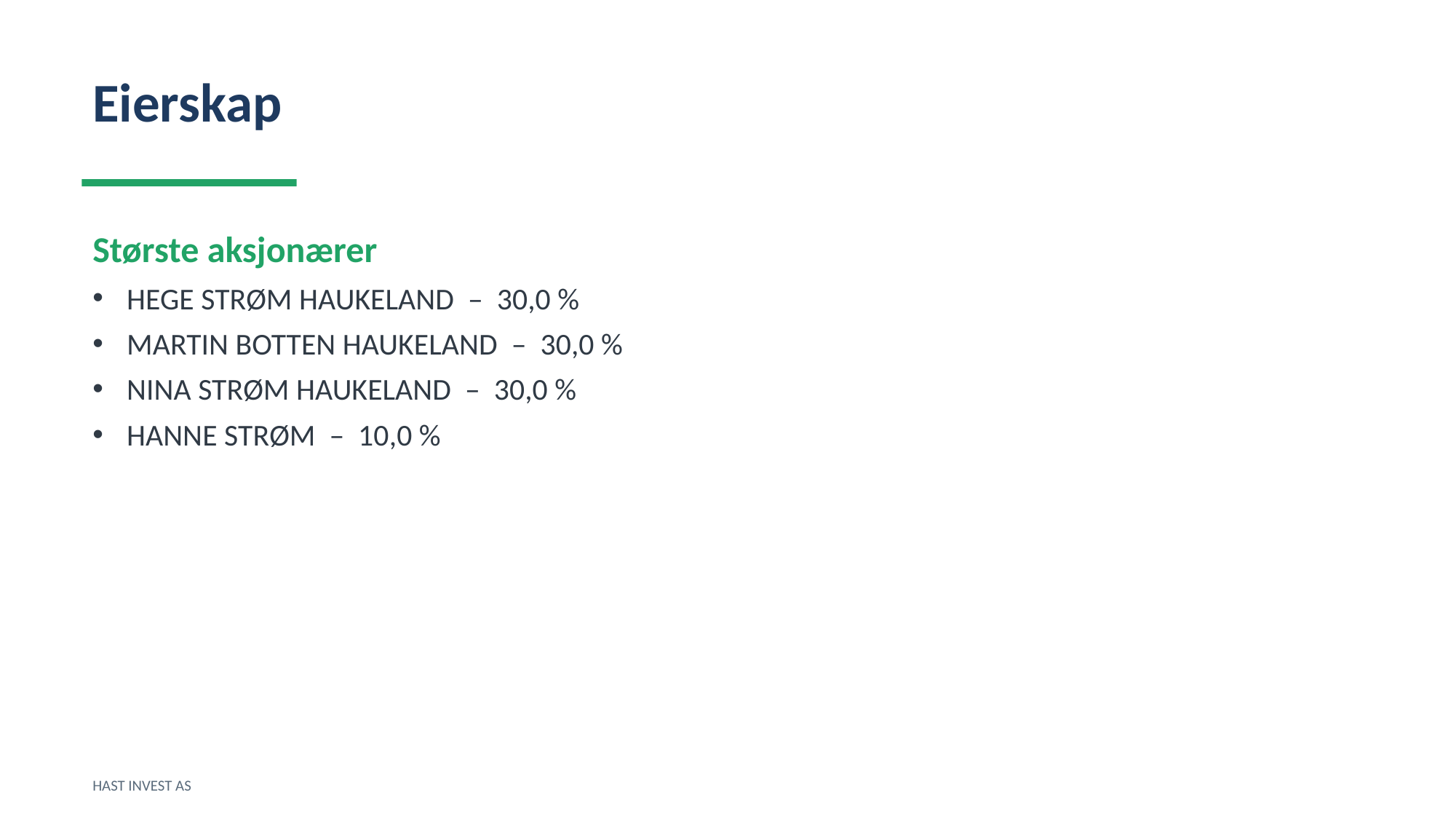

Eierskap

Største aksjonærer
HEGE STRØM HAUKELAND  –  30,0 %
MARTIN BOTTEN HAUKELAND  –  30,0 %
NINA STRØM HAUKELAND  –  30,0 %
HANNE STRØM  –  10,0 %
HAST INVEST AS